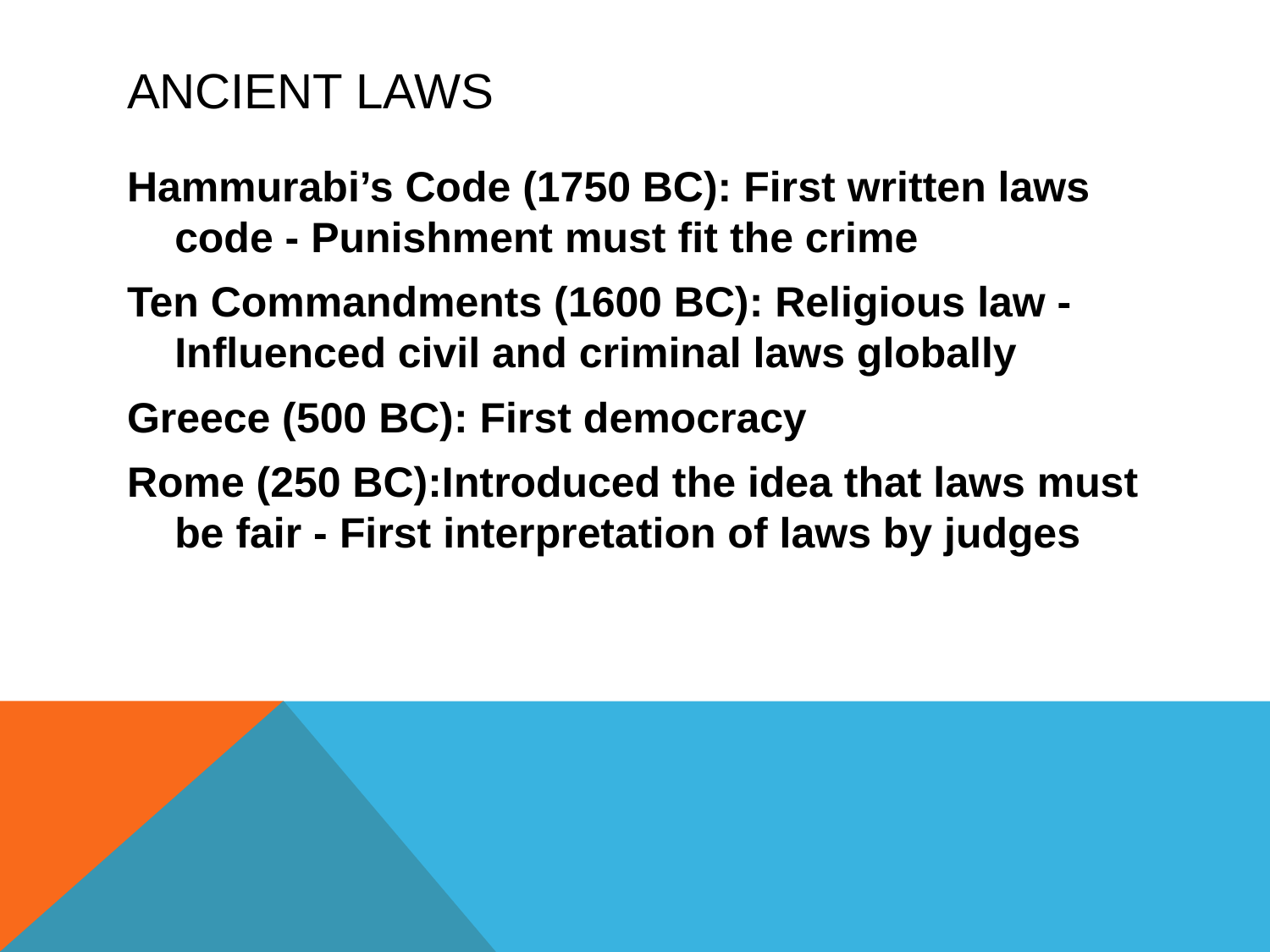

# Ancient Laws
Hammurabi’s Code (1750 BC): First written laws code - Punishment must fit the crime
Ten Commandments (1600 BC): Religious law - Influenced civil and criminal laws globally
Greece (500 BC): First democracy
Rome (250 BC):Introduced the idea that laws must be fair - First interpretation of laws by judges